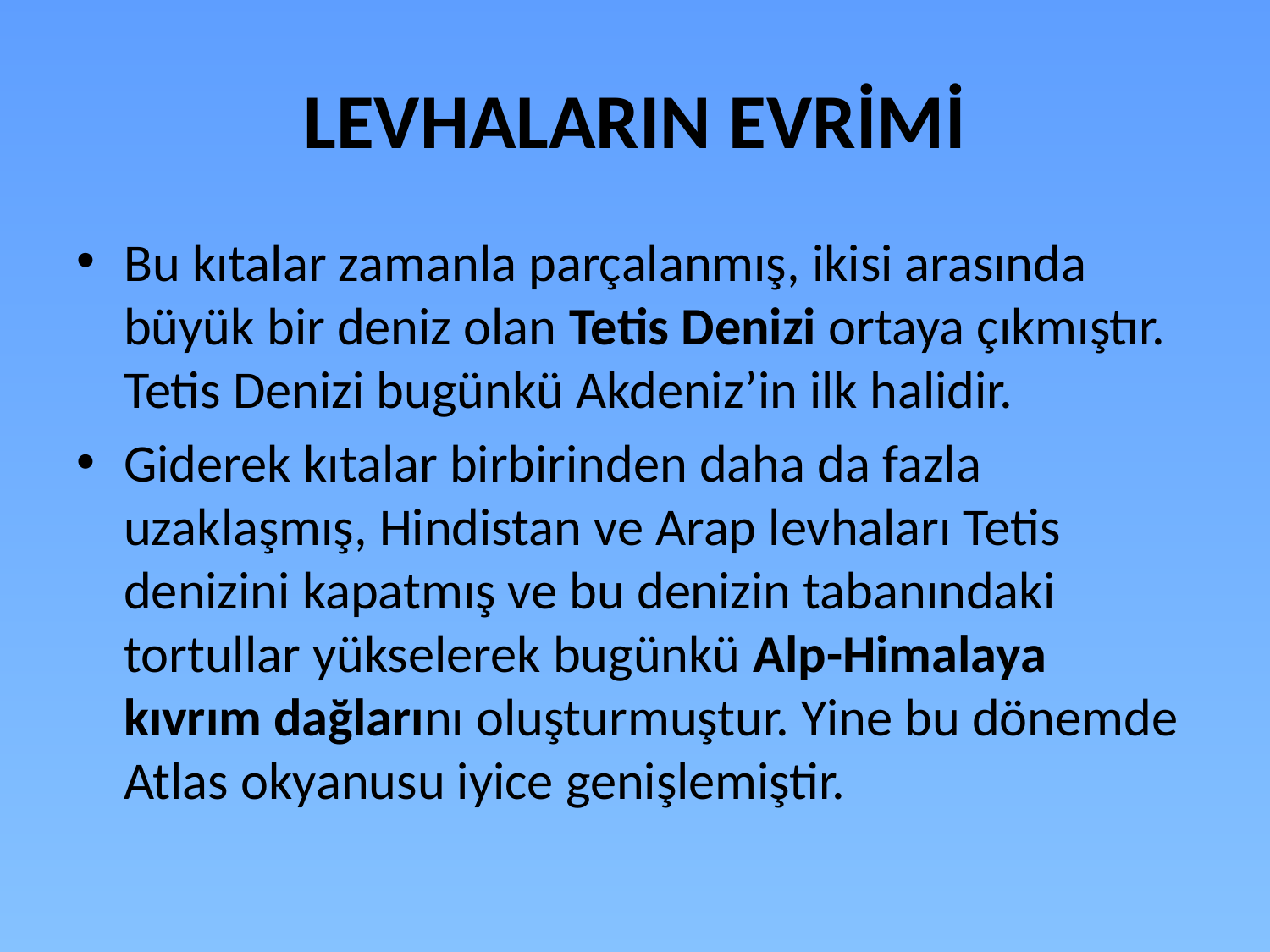

# LEVHALARIN EVRİMİ
Bu kıtalar zamanla parçalanmış, ikisi arasında büyük bir deniz olan Tetis Denizi ortaya çıkmıştır. Tetis Denizi bugünkü Akdeniz’in ilk halidir.
Giderek kıtalar birbirinden daha da fazla uzaklaşmış, Hindistan ve Arap levhaları Tetis denizini kapatmış ve bu denizin tabanındaki tortullar yükselerek bugünkü Alp-Himalaya kıvrım dağlarını oluşturmuştur. Yine bu dönemde Atlas okyanusu iyice genişlemiştir.